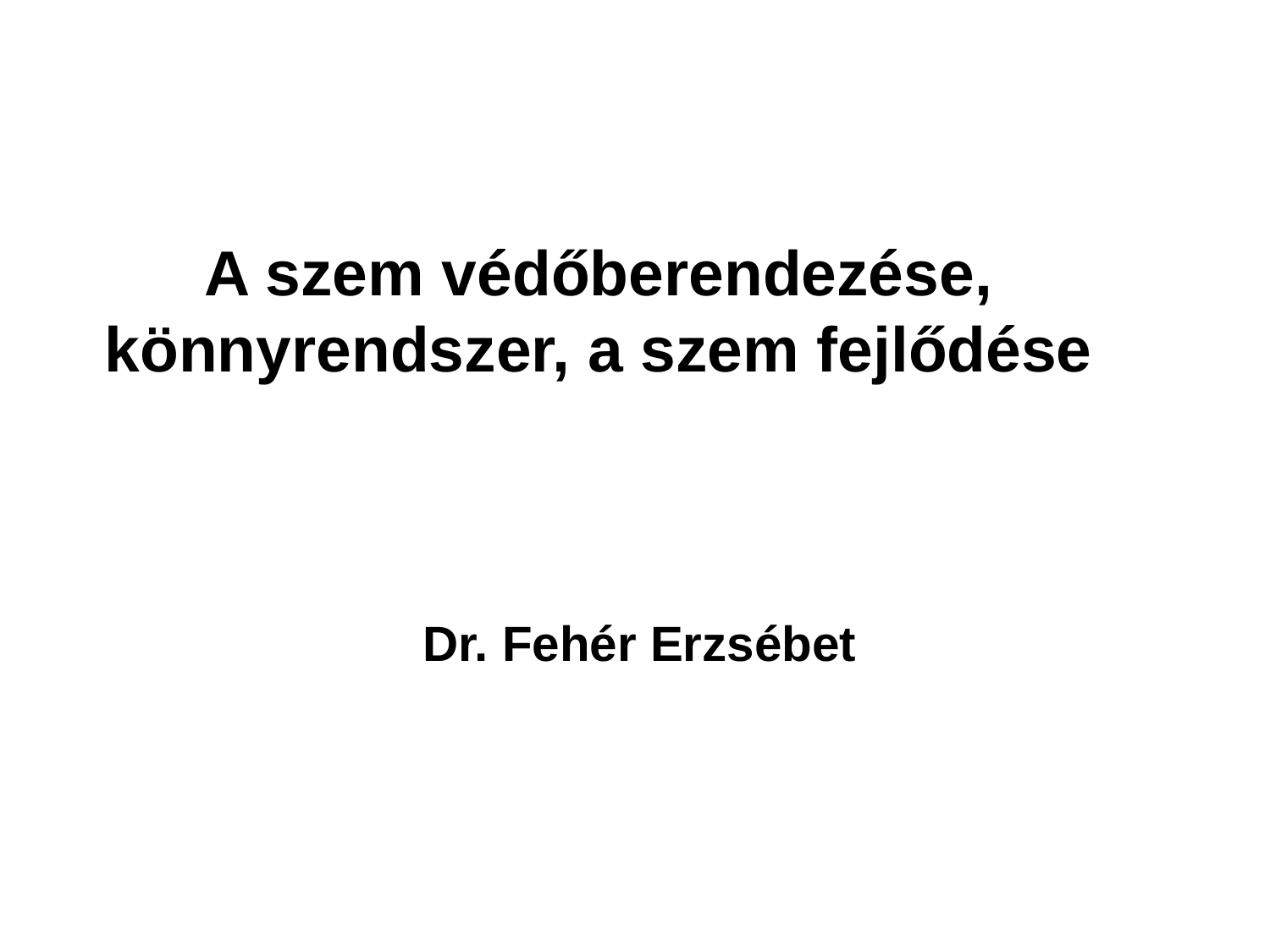

A szem védőberendezése, könnyrendszer, a szem fejlődése

Dr. Fehér Erzsébet